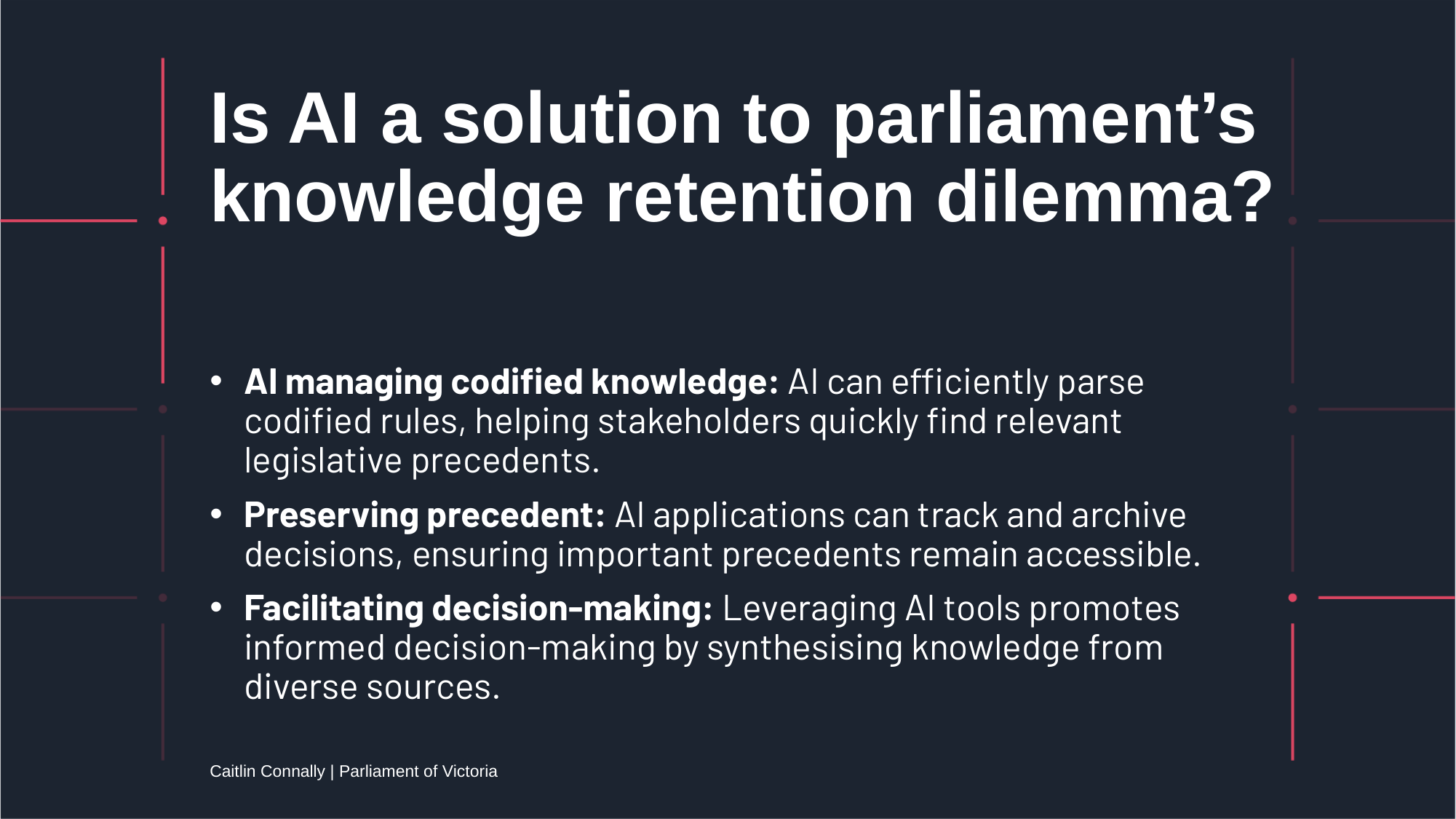

# Is AI a solution to parliament’s knowledge retention dilemma?
AI managing codified knowledge: AI can efficiently parse codified rules, helping stakeholders quickly find relevant legislative precedents.
Preserving precedent: AI applications can track and archive decisions, ensuring important precedents remain accessible.
Facilitating decision-making: Leveraging AI tools promotes informed decision-making by synthesising knowledge from diverse sources.
Caitlin Connally | Parliament of Victoria